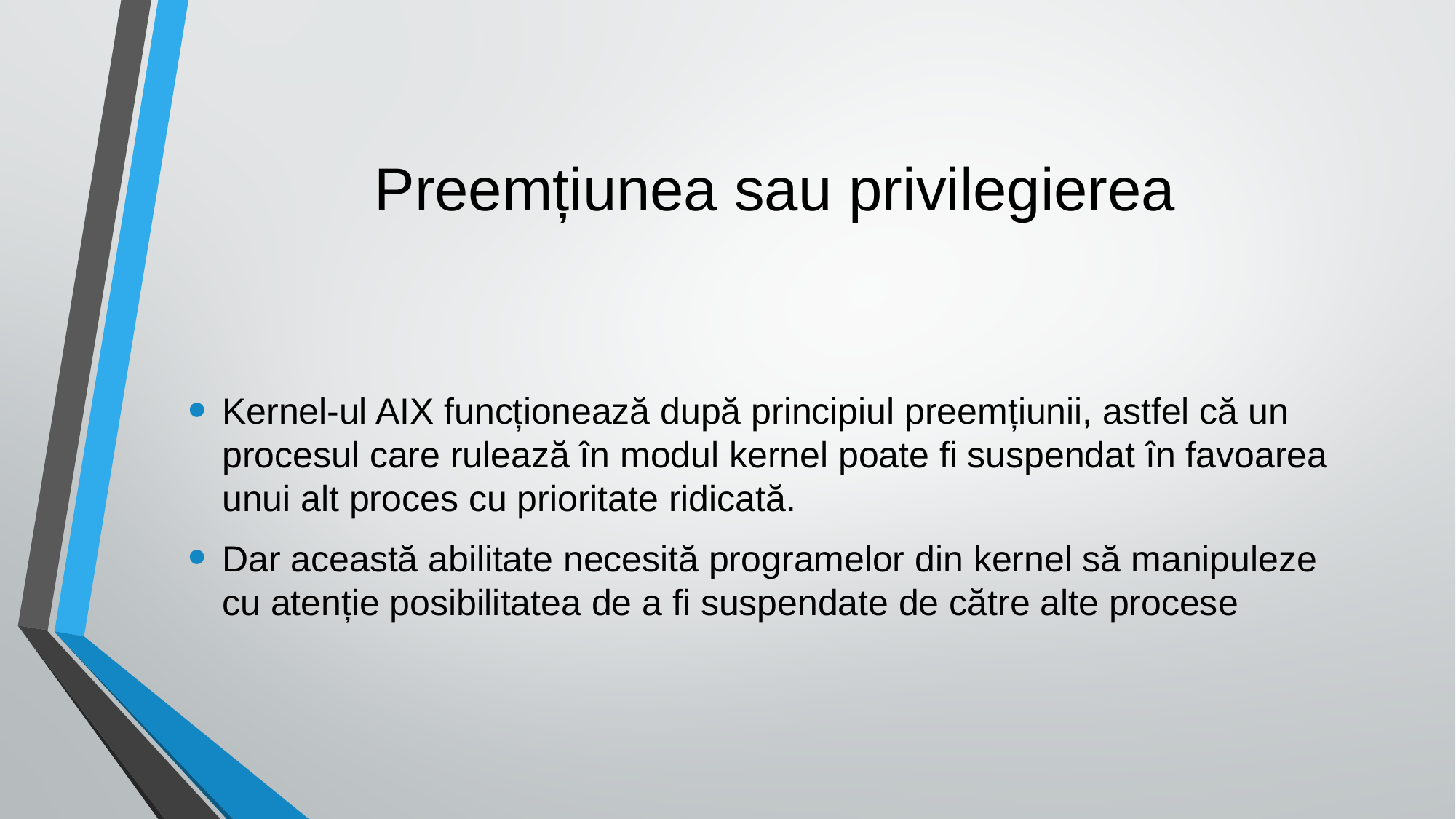

# Preemțiunea sau privilegierea
Kernel-ul AIX funcționează după principiul preemțiunii, astfel că un procesul care rulează în modul kernel poate fi suspendat în favoarea unui alt proces cu prioritate ridicată.
Dar această abilitate necesită programelor din kernel să manipuleze cu atenție posibilitatea de a fi suspendate de către alte procese